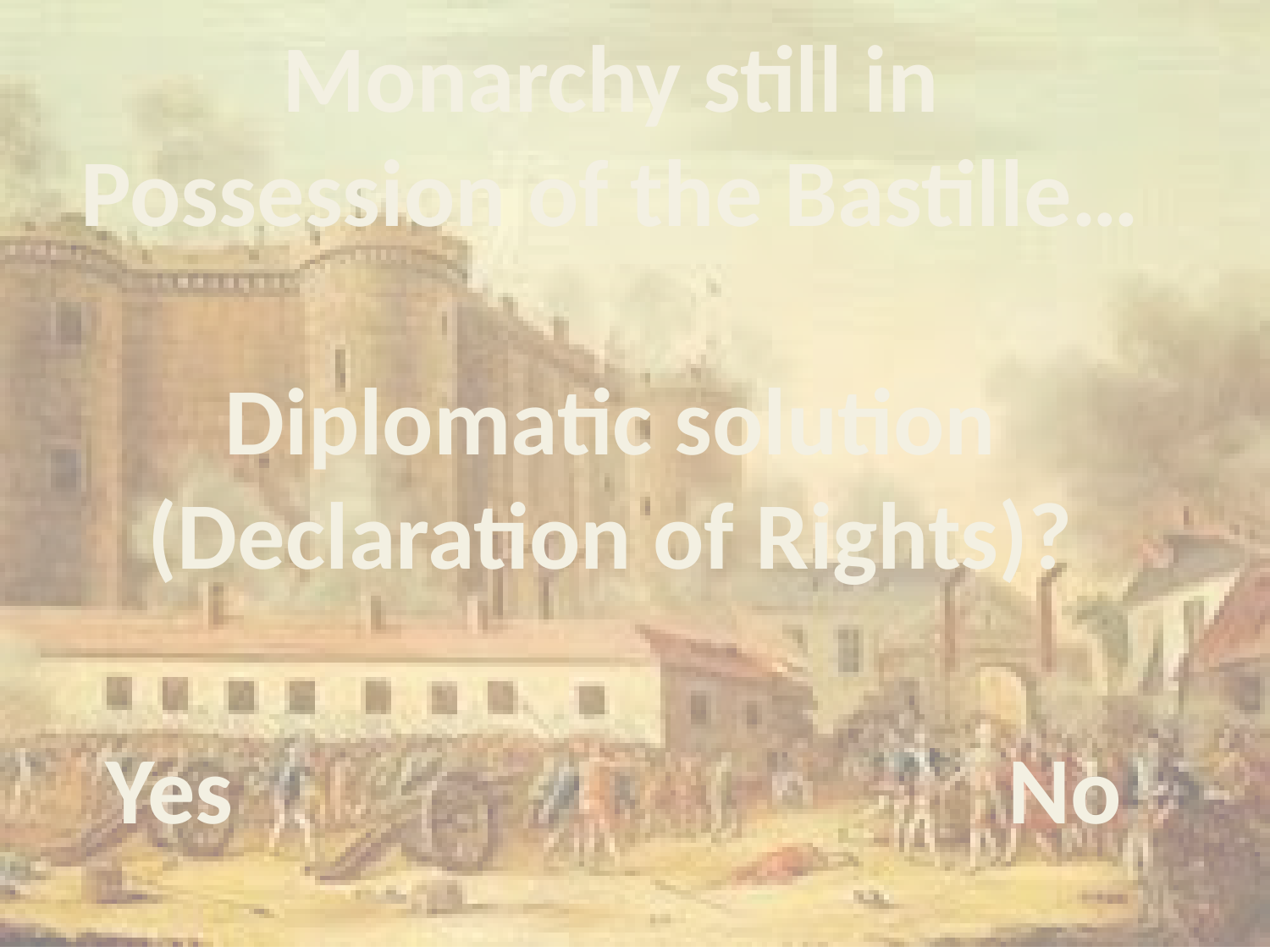

Monarchy still in
Possession of the Bastille…

Diplomatic solution
(Declaration of Rights)?
Yes
No